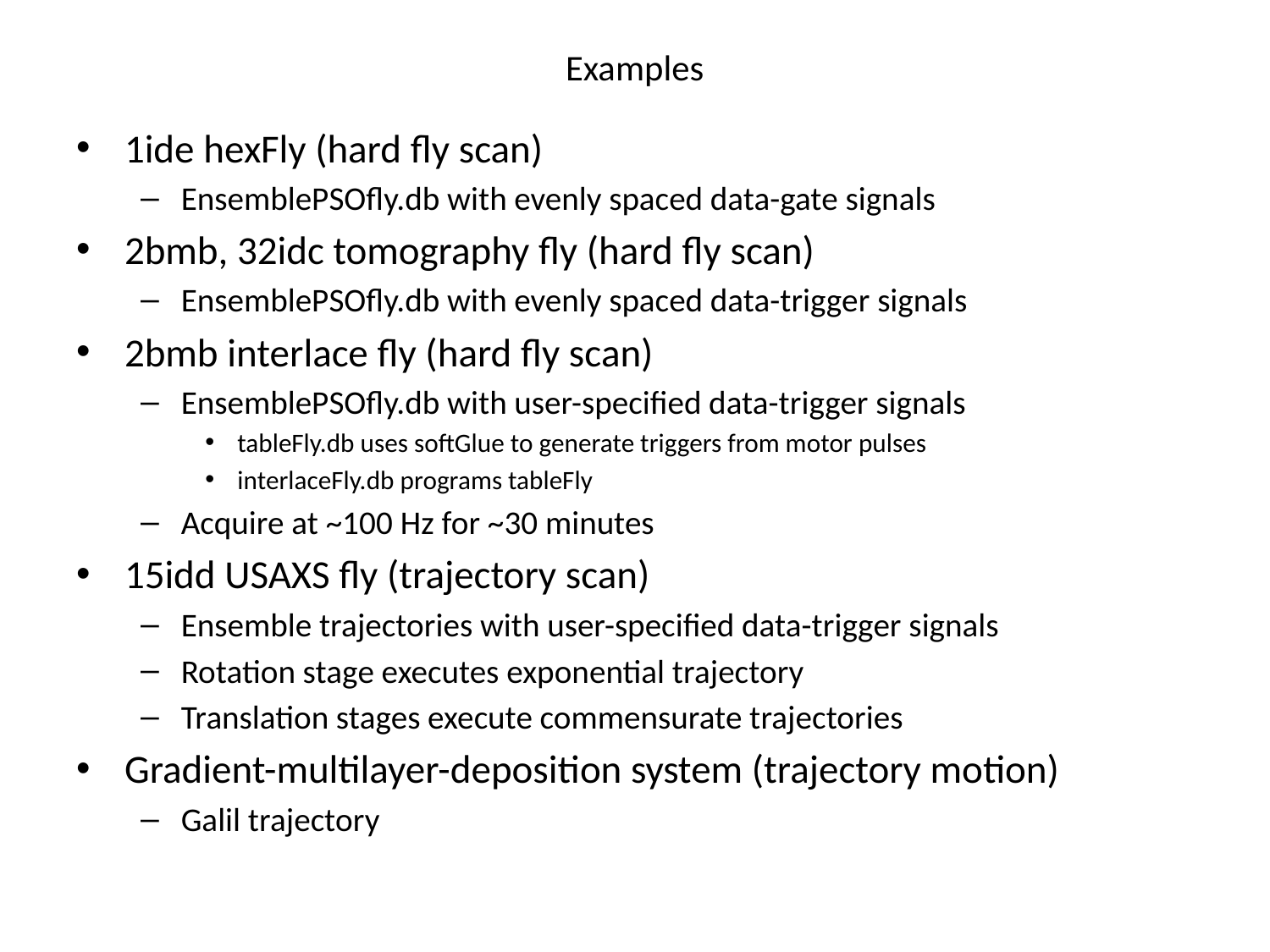

# Examples
1ide hexFly (hard fly scan)
EnsemblePSOfly.db with evenly spaced data-gate signals
2bmb, 32idc tomography fly (hard fly scan)
EnsemblePSOfly.db with evenly spaced data-trigger signals
2bmb interlace fly (hard fly scan)
EnsemblePSOfly.db with user-specified data-trigger signals
tableFly.db uses softGlue to generate triggers from motor pulses
interlaceFly.db programs tableFly
Acquire at ~100 Hz for ~30 minutes
15idd USAXS fly (trajectory scan)
Ensemble trajectories with user-specified data-trigger signals
Rotation stage executes exponential trajectory
Translation stages execute commensurate trajectories
Gradient-multilayer-deposition system (trajectory motion)
Galil trajectory